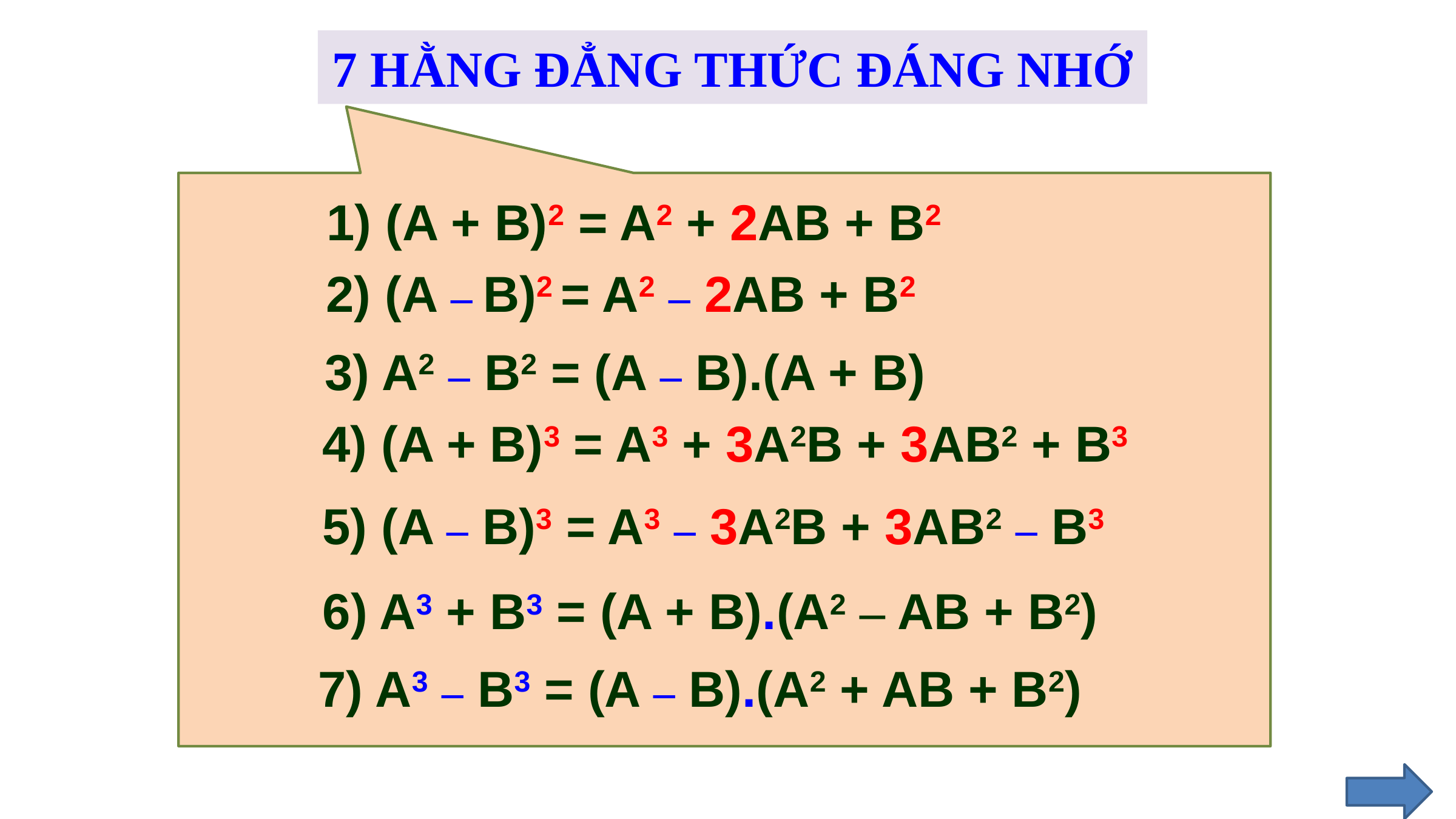

7 HẰNG ĐẲNG THỨC ĐÁNG NHỚ

1) (A + B)2 = A2 + 2AB + B2

2) (A – B)2 = A2 – 2AB + B2

3) A2 – B2 = (A – B).(A + B)

4) (A + B)3 = A3 + 3A2B + 3AB2 + B3

5) (A – B)3 = A3 – 3A2B + 3AB2 – B3

6) A3 + B3 = (A + B).(A2 – AB + B2)

7) A3 – B3 = (A – B).(A2 + AB + B2)